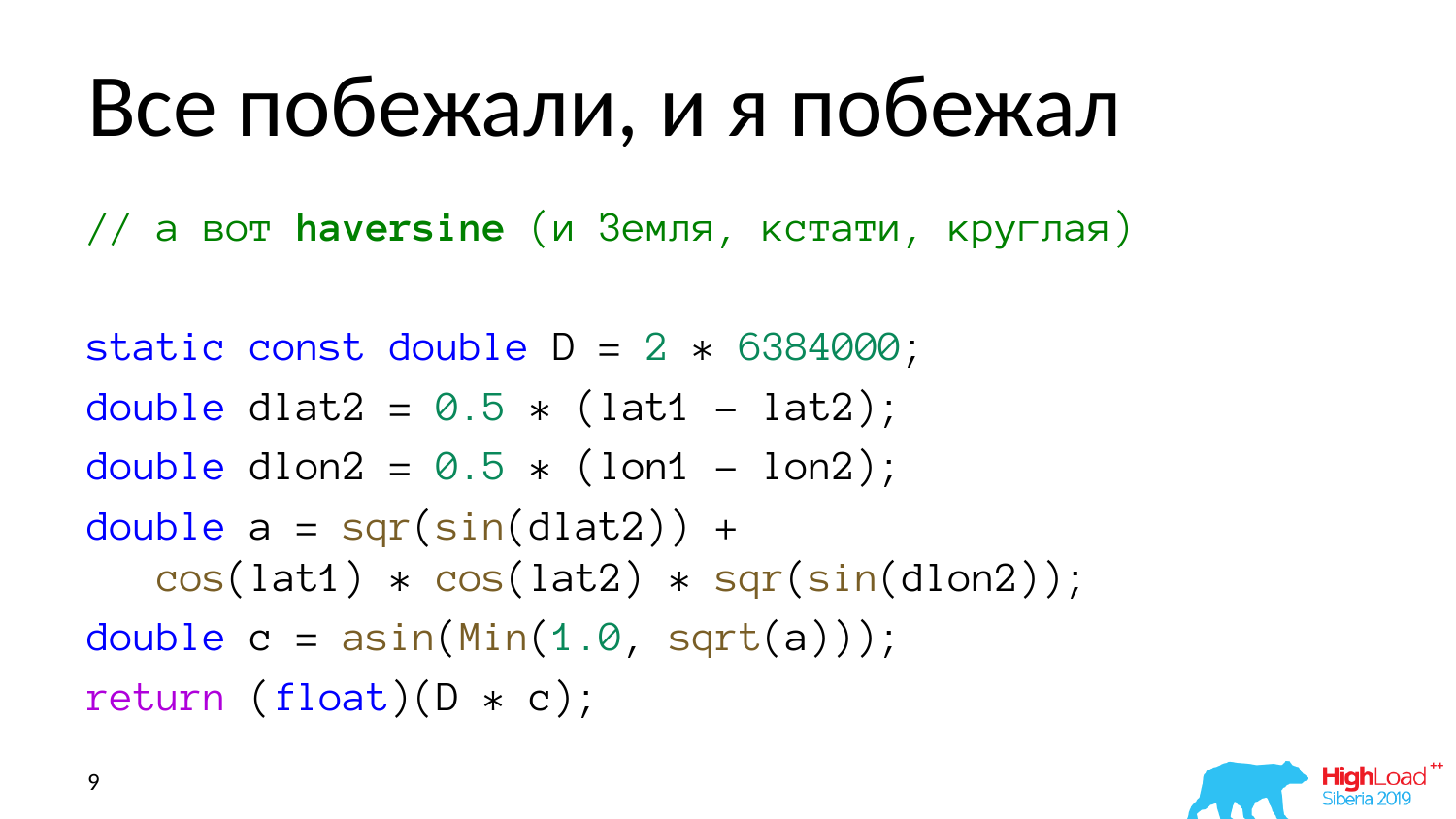

# Все побежали, и я побежал
// а вот haversine (и Земля, кстати, круглая)

static const double D = 2 * 6384000;
double dlat2 = 0.5 * (lat1 - lat2);
double dlon2 = 0.5 * (lon1 - lon2);
double a = sqr(sin(dlat2)) +
   cos(lat1) * cos(lat2) * sqr(sin(dlon2));
double c = asin(Min(1.0, sqrt(a)));
return (float)(D * c);
9